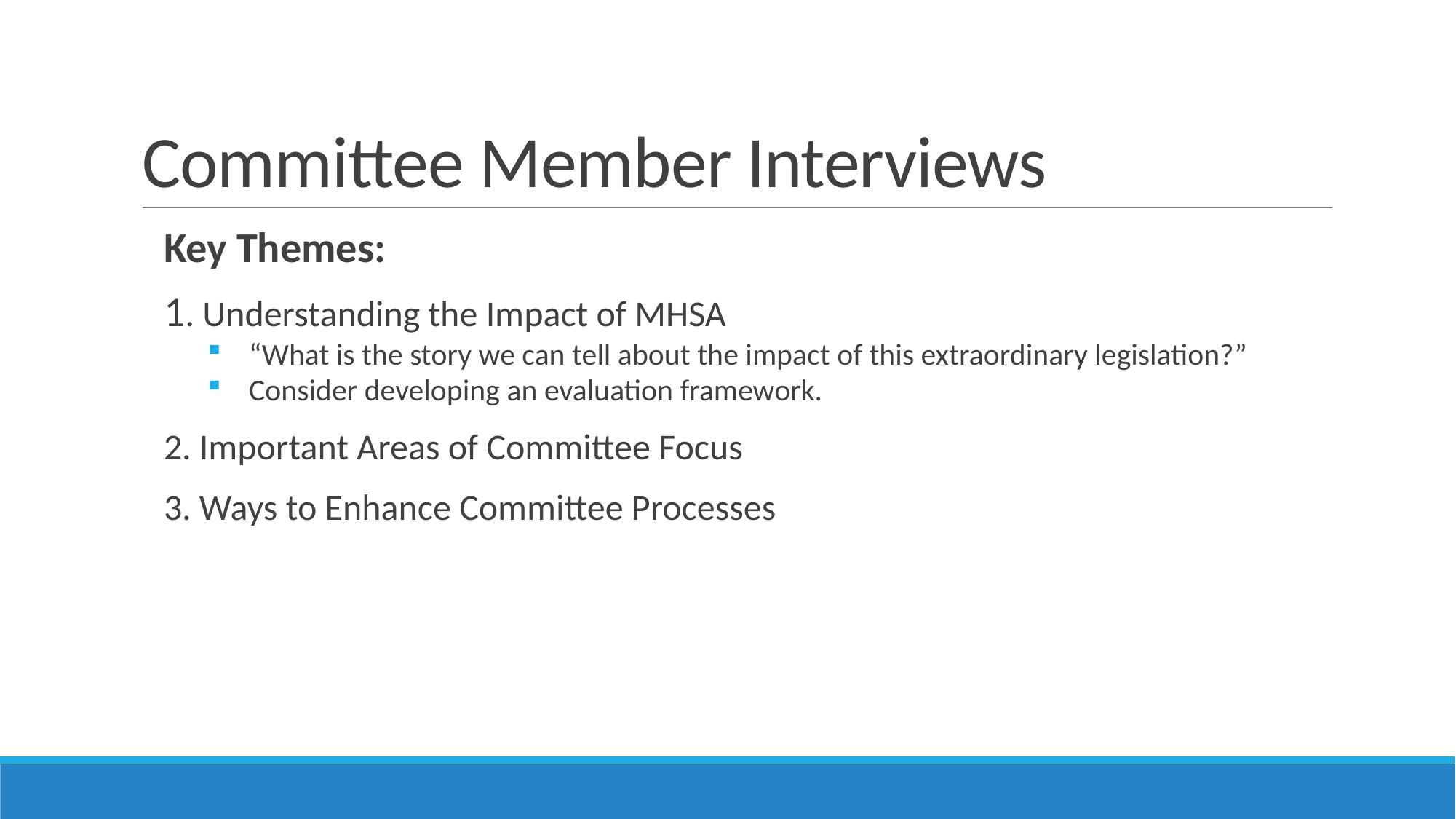

# Committee Member Interviews
Key Themes:
1. Understanding the Impact of MHSA
    “What is the story we can tell about the impact of this extraordinary legislation?”
    Consider developing an evaluation framework.
2. Important Areas of Committee Focus
3. Ways to Enhance Committee Processes